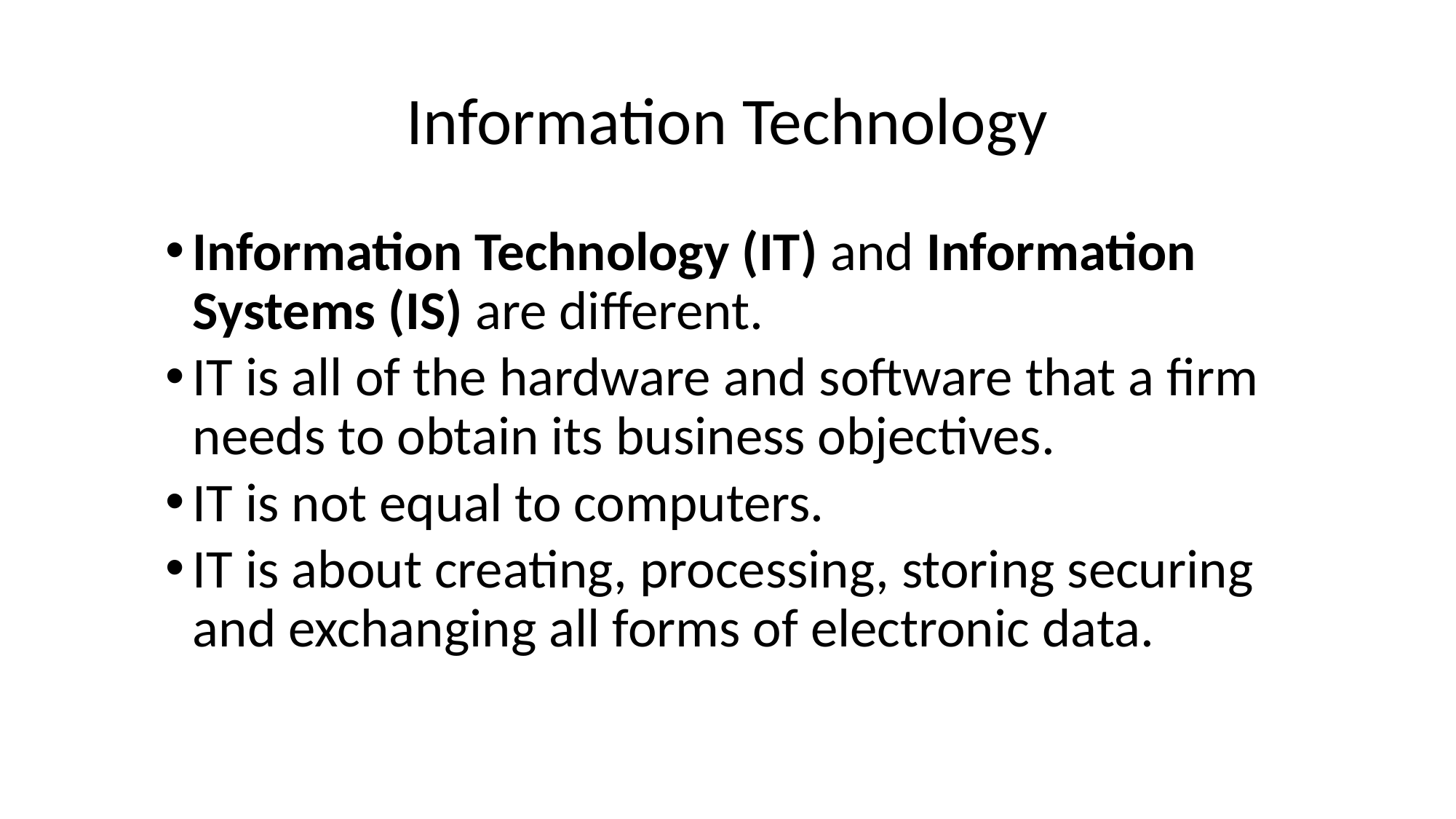

# Information Technology
Information Technology (IT) and Information Systems (IS) are different.
IT is all of the hardware and software that a firm needs to obtain its business objectives.
IT is not equal to computers.
IT is about creating, processing, storing securing and exchanging all forms of electronic data.